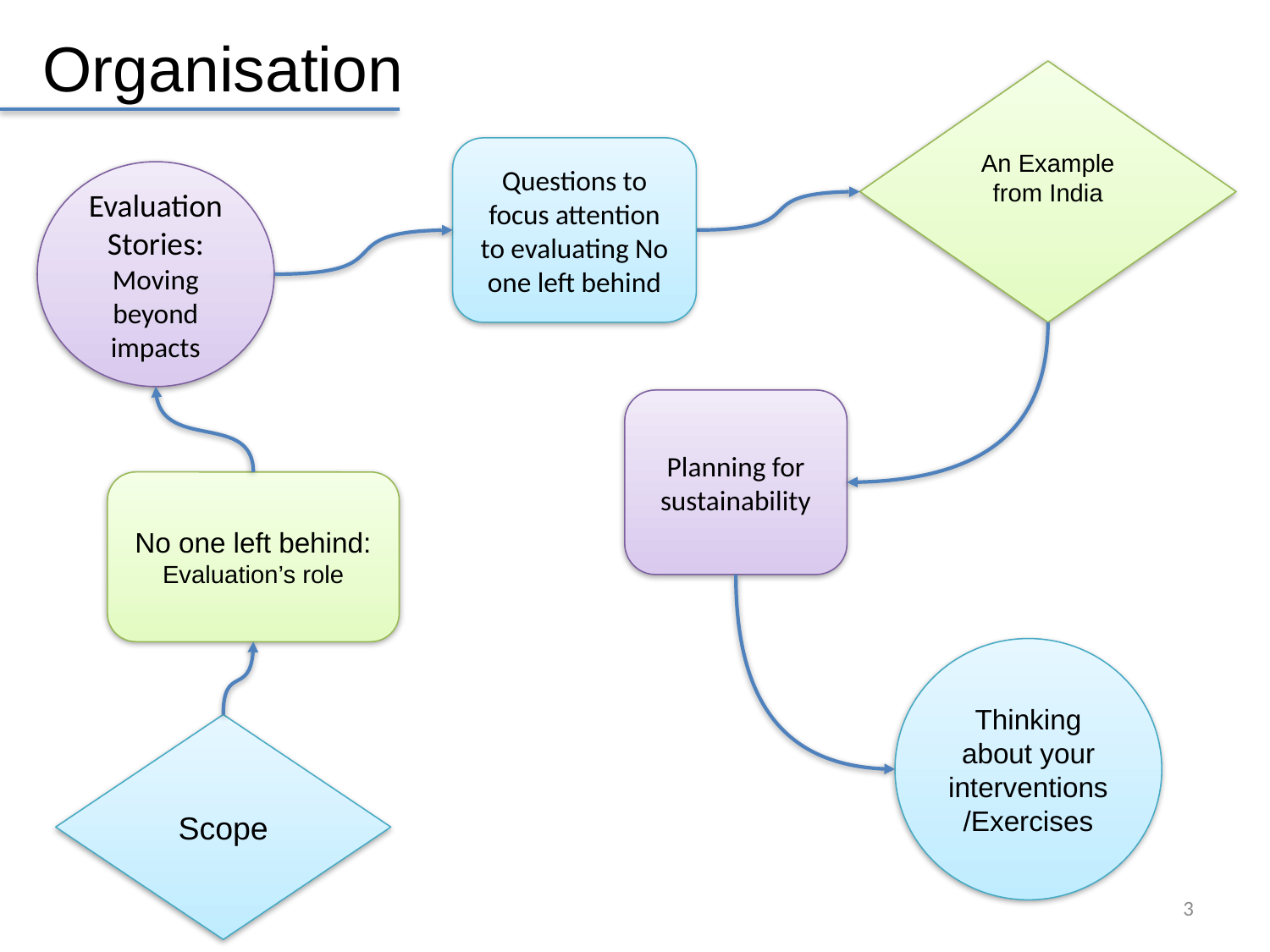

Organisation

An Example from India

Questions to focus attention to evaluating No one left behind
Evaluation Stories: Moving beyond impacts
Planning for sustainability
No one left behind: Evaluation’s role
Thinking about your interventions
/Exercises
Scope
3